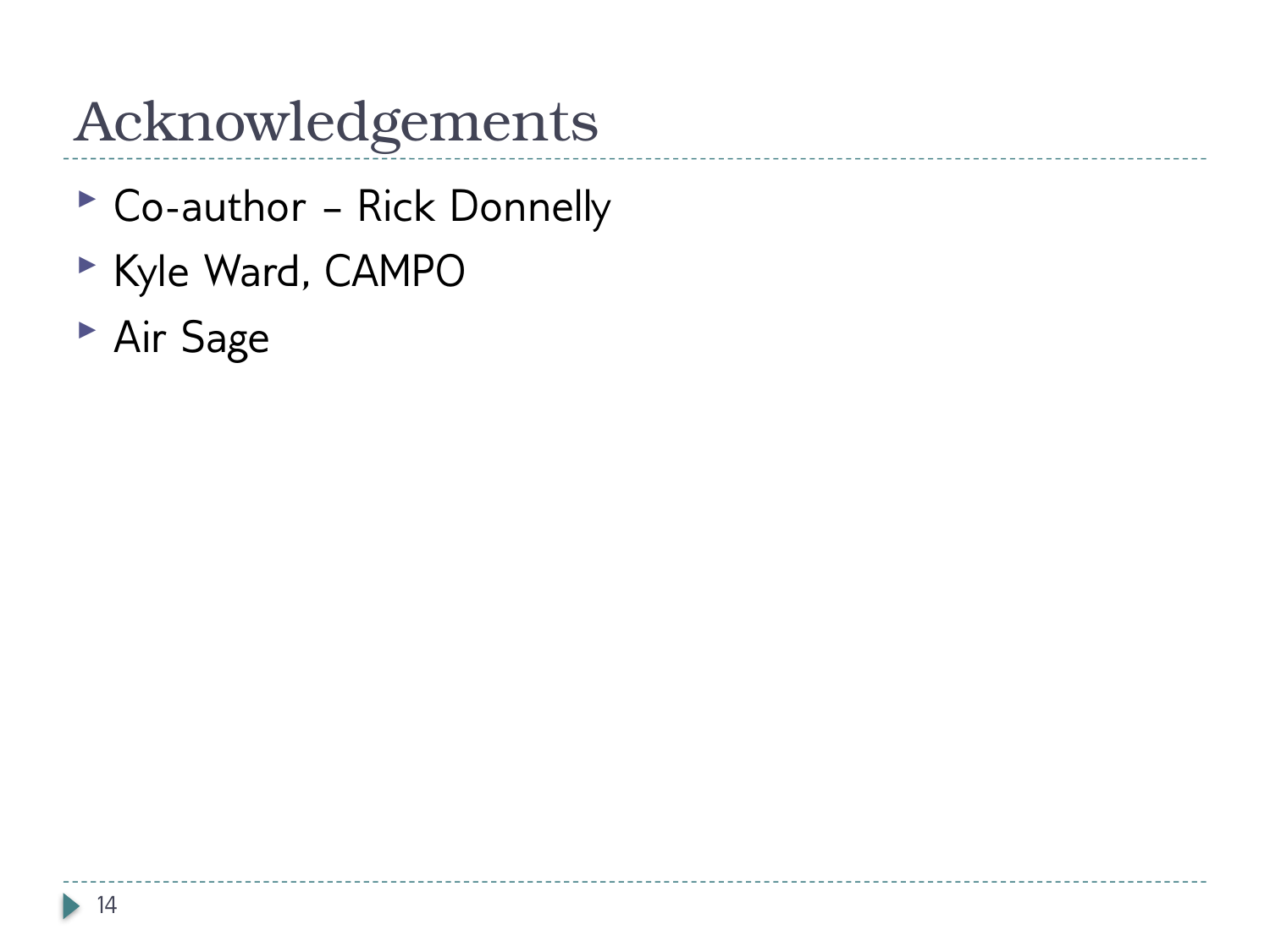

# Acknowledgements
Co-author – Rick Donnelly
Kyle Ward, CAMPO
Air Sage

14